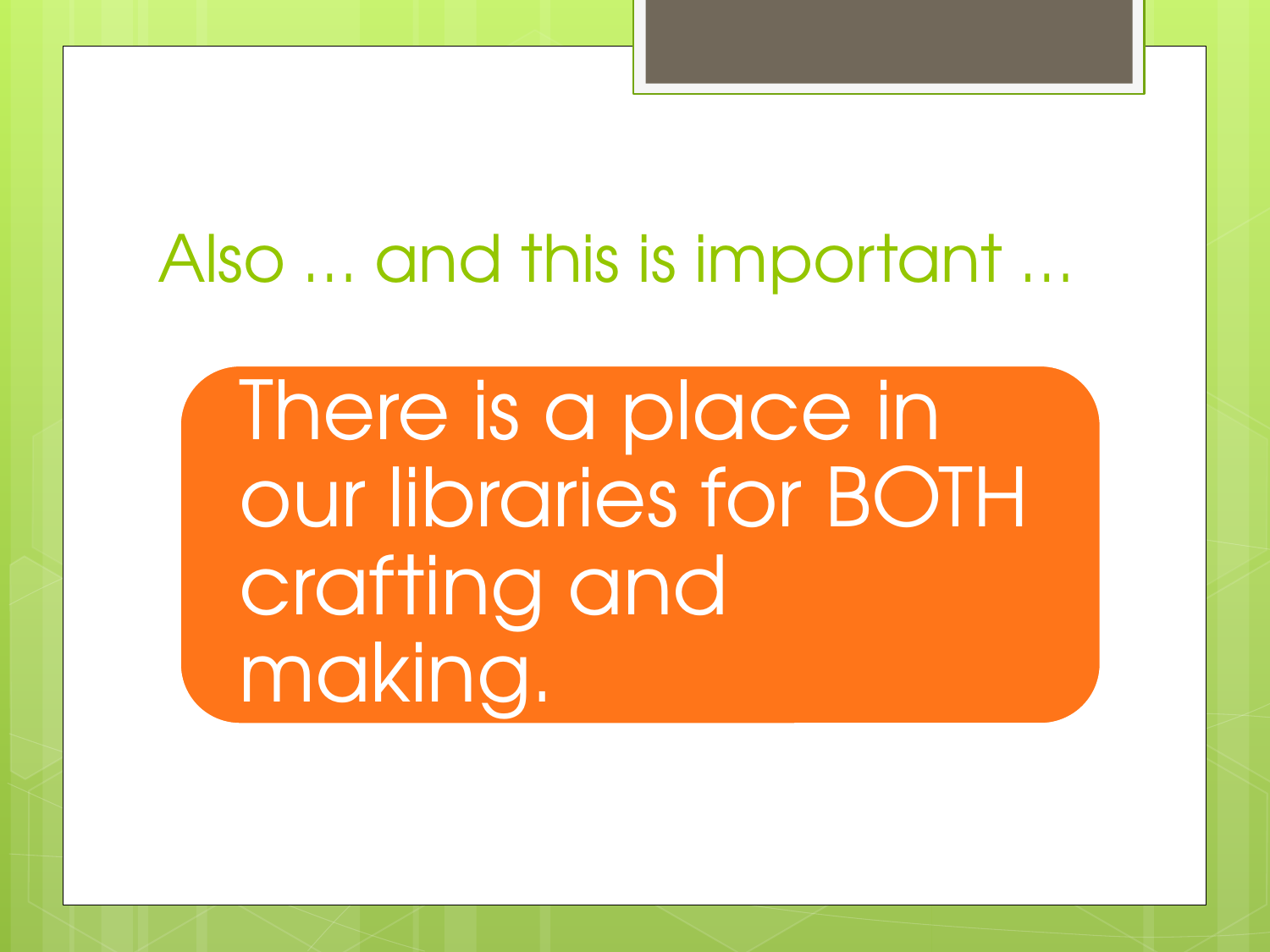

# Also … and this is important …
There is a place in our libraries for BOTH crafting and making.